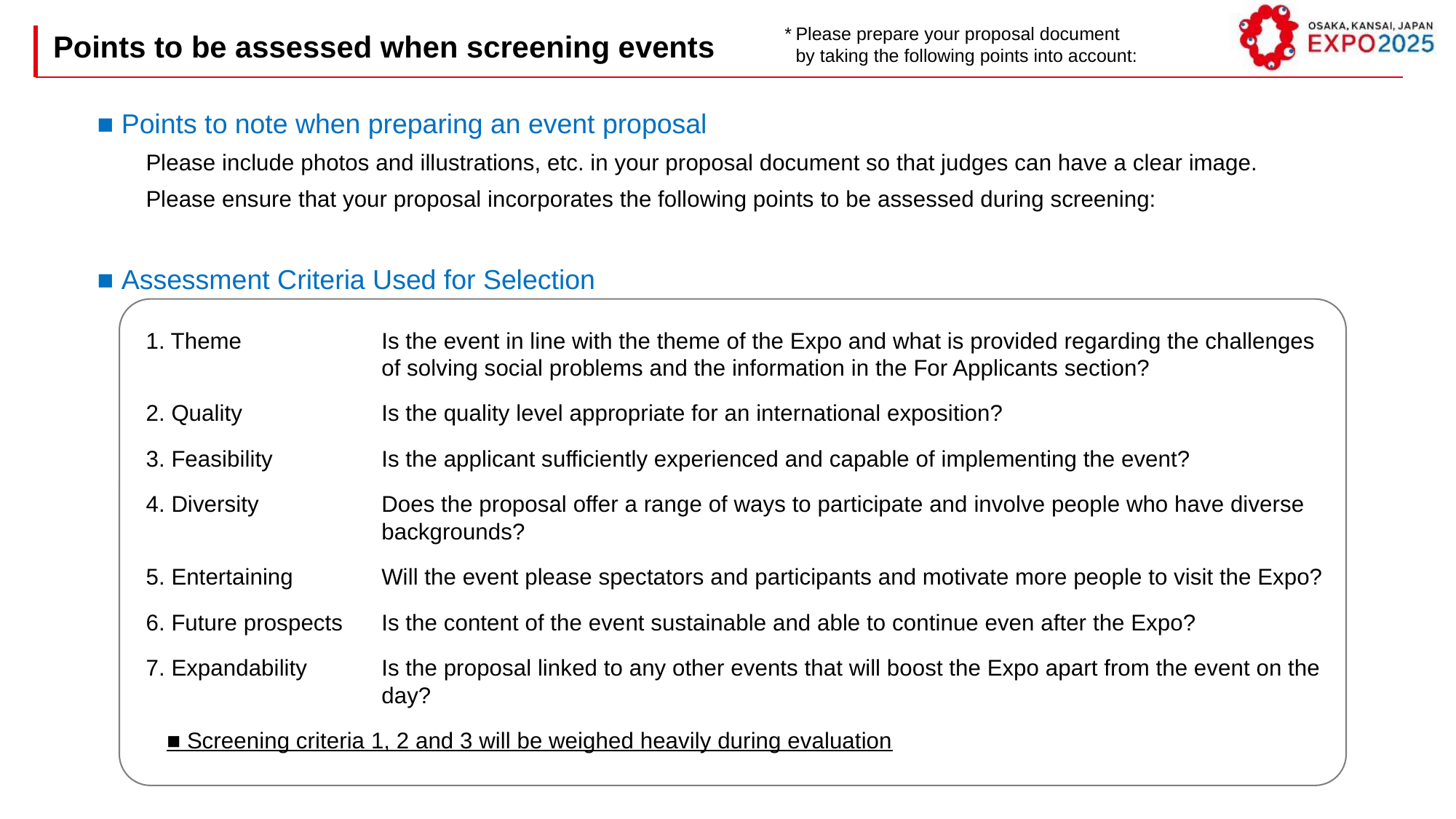

*	Please prepare your proposal document by taking the following points into account:
Points to be assessed when screening events
■ Points to note when preparing an event proposal
Please include photos and illustrations, etc. in your proposal document so that judges can have a clear image.
Please ensure that your proposal incorporates the following points to be assessed during screening:
■ Assessment Criteria Used for Selection

1. Theme	Is the event in line with the theme of the Expo and what is provided regarding the challenges of solving social problems and the information in the For Applicants section?
2. Quality	Is the quality level appropriate for an international exposition?
3. Feasibility	Is the applicant sufficiently experienced and capable of implementing the event?
4. Diversity	Does the proposal offer a range of ways to participate and involve people who have diverse backgrounds?
5. Entertaining	Will the event please spectators and participants and motivate more people to visit the Expo?
6. Future prospects	Is the content of the event sustainable and able to continue even after the Expo?
7. Expandability	Is the proposal linked to any other events that will boost the Expo apart from the event on the day?
■ Screening criteria 1, 2 and 3 will be weighed heavily during evaluation